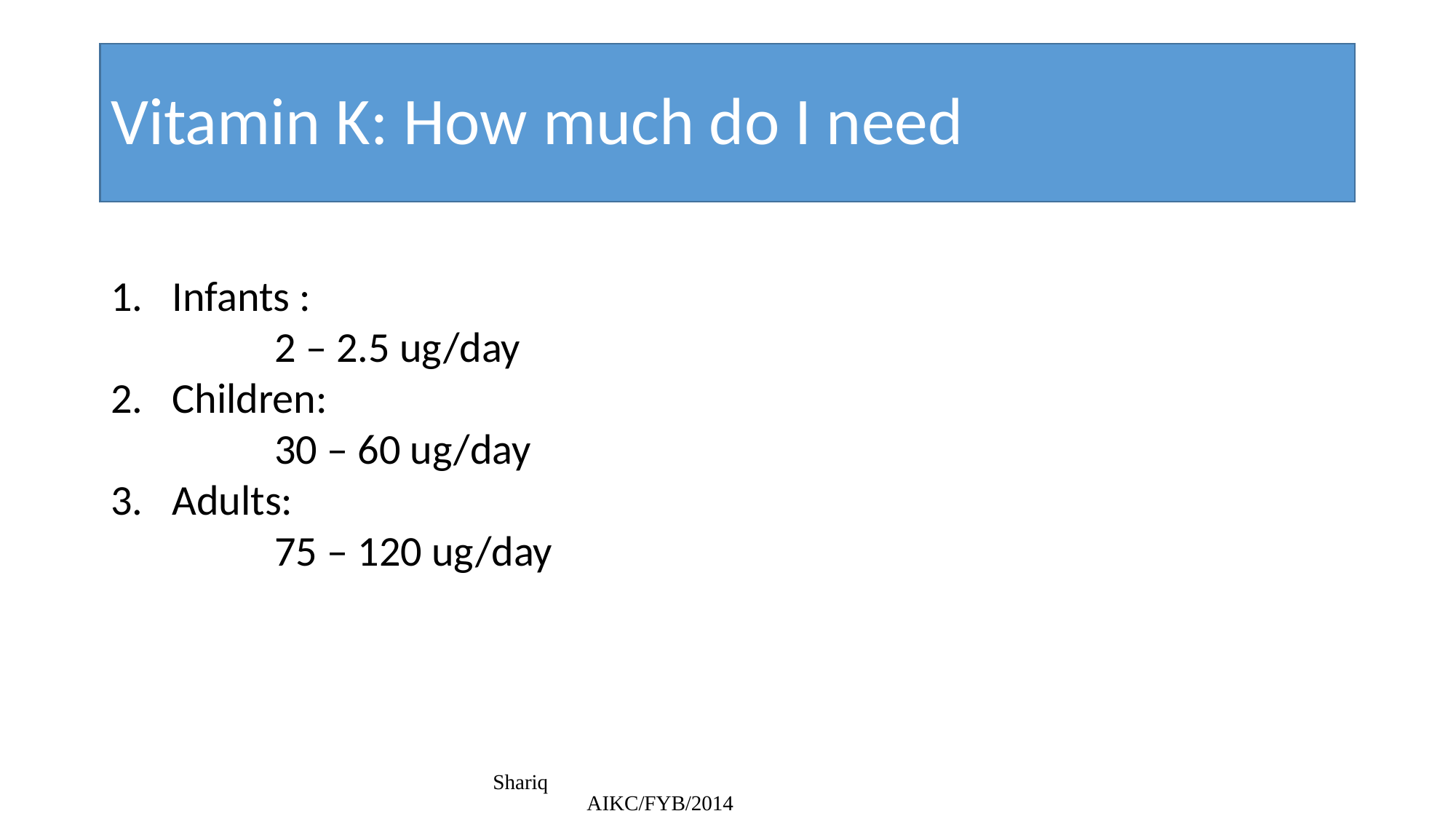

# Vitamin K: How much do I need
Infants :
	2 – 2.5 ug/day
Children:
	30 – 60 ug/day
Adults:
	75 – 120 ug/day

Shariq                                                                                                AIKC/FYB/2014